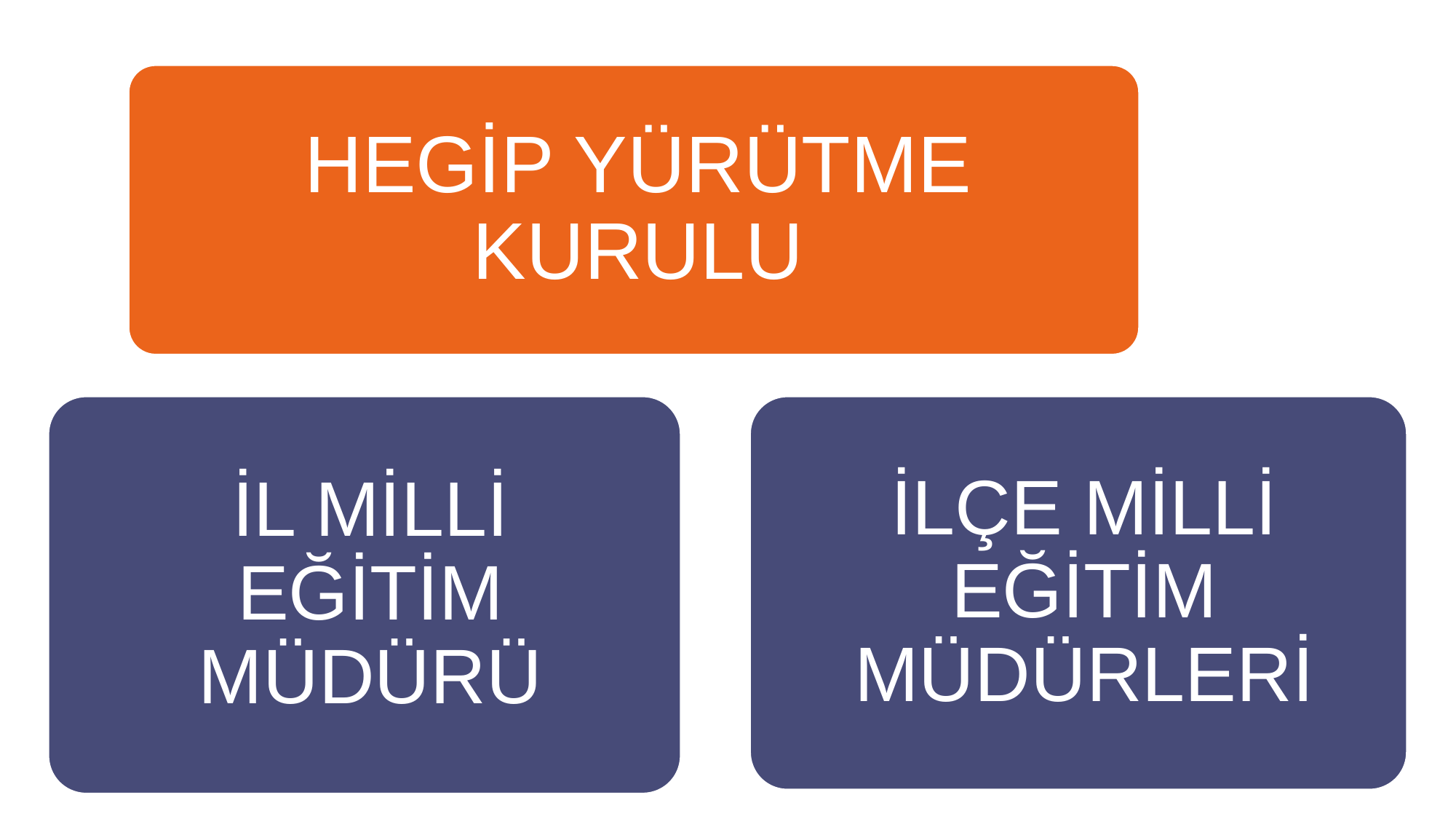

HEGİP YÜRÜTME KURULU
İL MİLLİ EĞİTİM MÜDÜRÜ
İLÇE MİLLİ EĞİTİM MÜDÜRLERİ